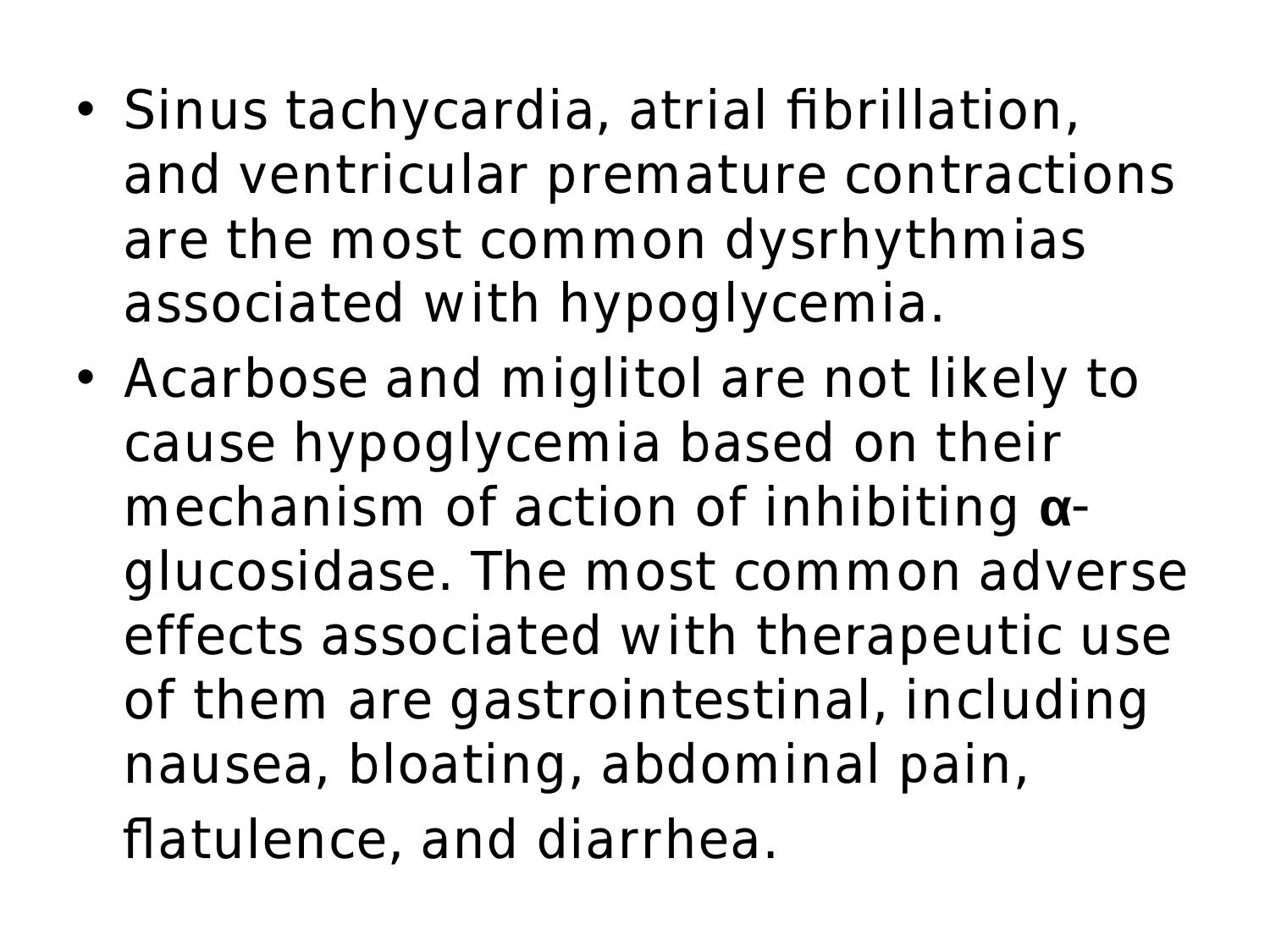

Sinus tachycardia, atrial fibrillation, and ventricular premature contractions are the most common dysrhythmias associated with hypoglycemia.
Acarbose and miglitol are not likely to cause hypoglycemia based on their mechanism of action of inhibiting α-glucosidase. The most common adverse effects associated with therapeutic use of them are gastrointestinal, including nausea, bloating, abdominal pain,
   flatulence, and diarrhea.